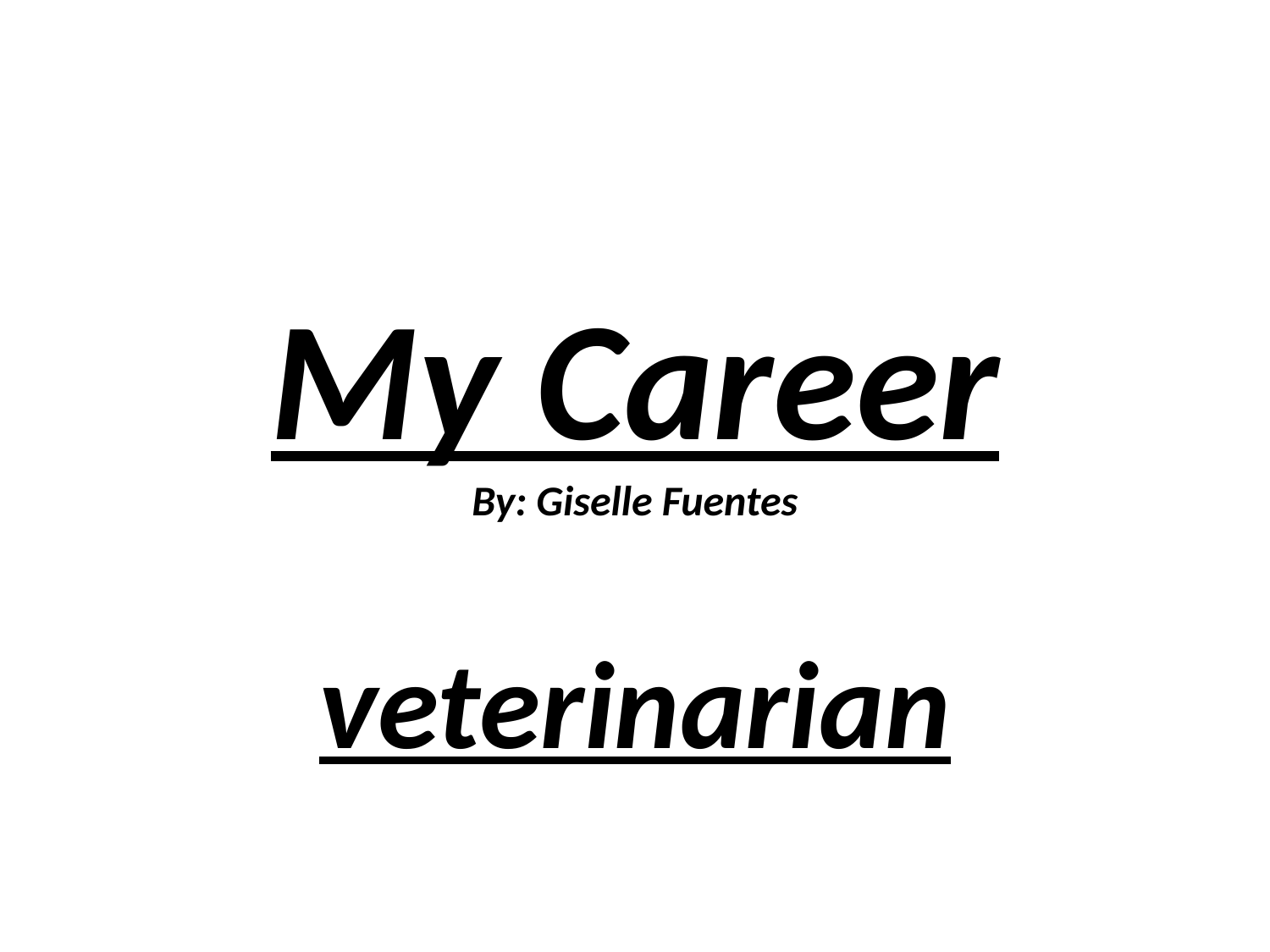

# My Career By: Giselle Fuentes

veterinarian